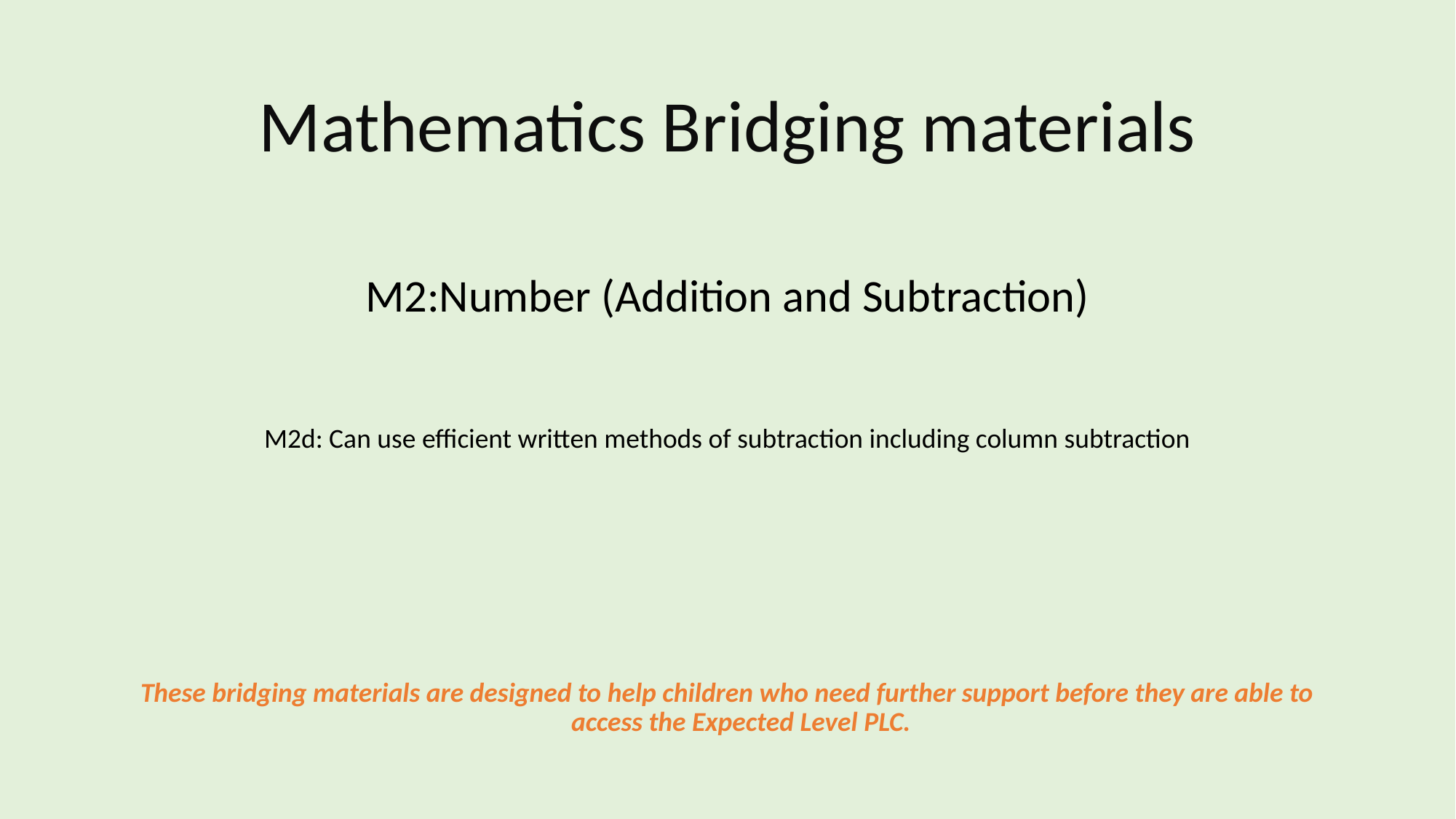

# Mathematics Bridging materials
M2:Number (Addition and Subtraction)

M2d: Can use efficient written methods of subtraction including column subtraction

These bridging materials are designed to help children who need further support before they are able to access the Expected Level PLC.